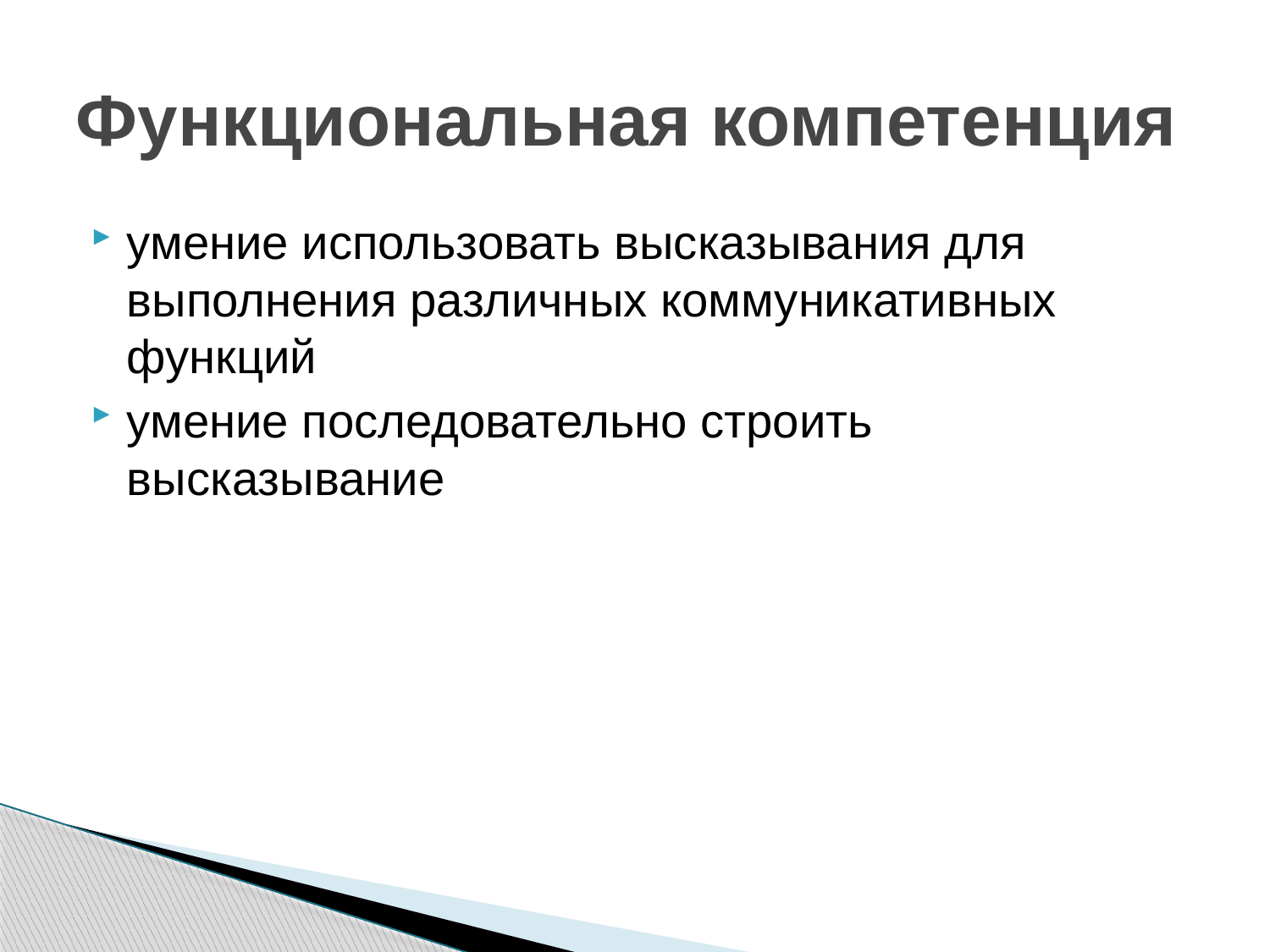

# Функциональная компетенция
умение использовать высказывания для выполнения различных коммуникативных функций
умение последовательно строить высказывание